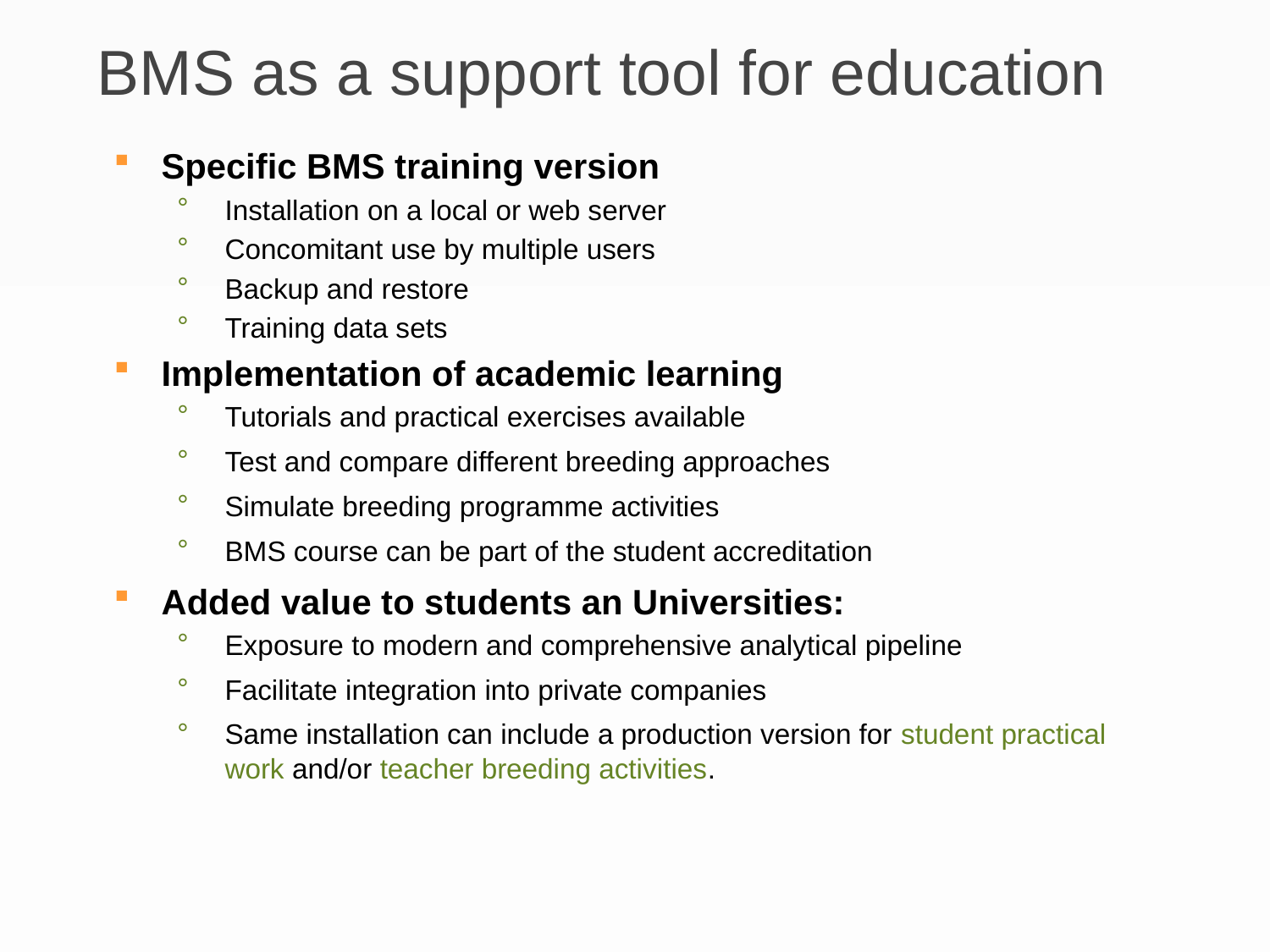

BMS as a support tool for education
Specific BMS training version
Installation on a local or web server
Concomitant use by multiple users
Backup and restore
Training data sets
Implementation of academic learning
Tutorials and practical exercises available
Test and compare different breeding approaches
Simulate breeding programme activities
BMS course can be part of the student accreditation
Added value to students an Universities:
Exposure to modern and comprehensive analytical pipeline
Facilitate integration into private companies
Same installation can include a production version for student practical work and/or teacher breeding activities.